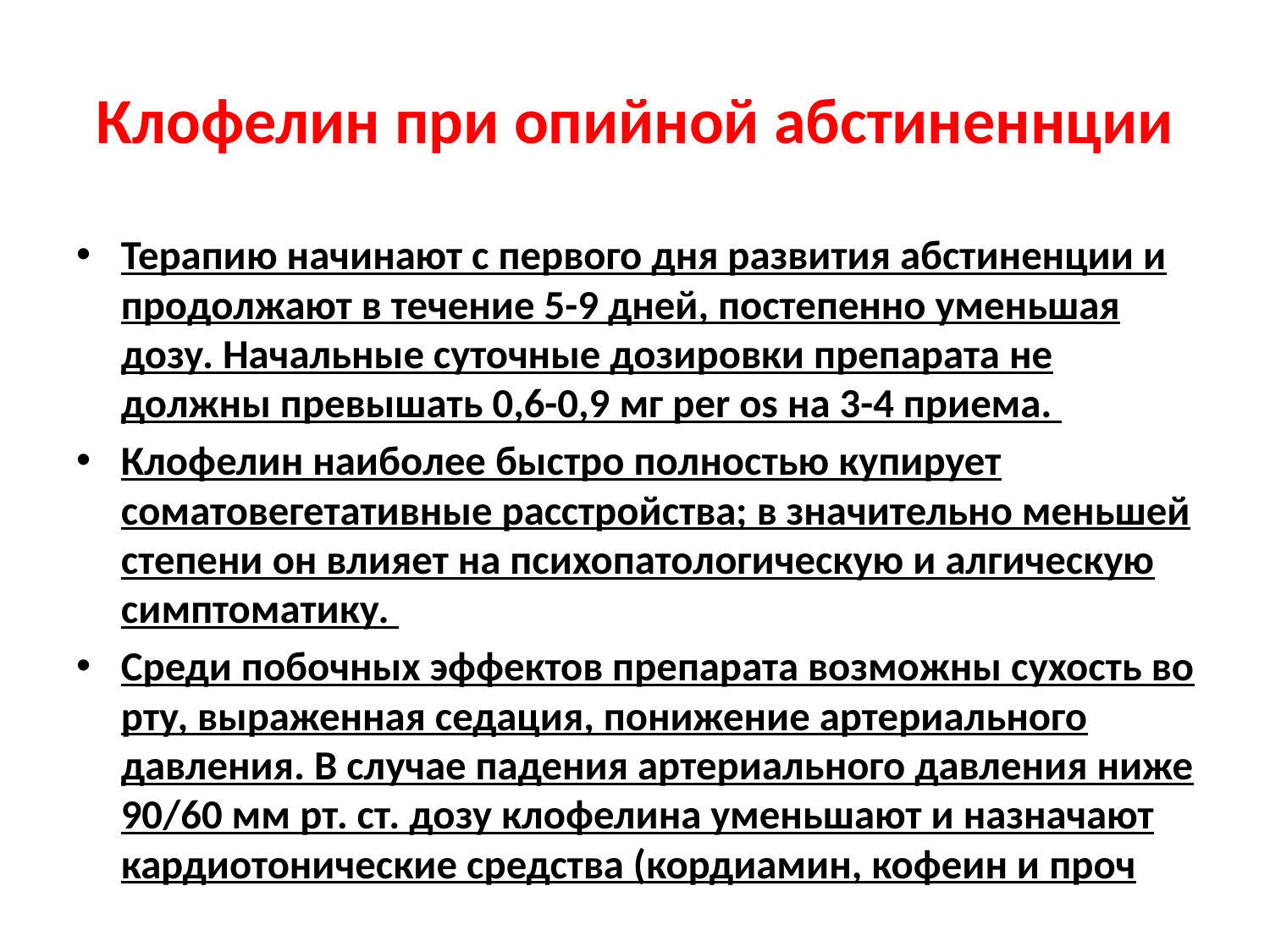

# Клофелин при опийной абстиненнции
Терапию начинают с первого дня развития абстиненции и продолжают в течение 5-9 дней, постепенно уменьшая дозу. Начальные суточные дозировки препарата не должны превышать 0,6-0,9 мг per os на 3-4 приема.
Клофелин наиболее быстро полностью купирует соматовегетативные расстройства; в значительно меньшей степени он влияет на психопатологическую и алгическую симптоматику.
Среди побочных эффектов препарата возможны сухость во рту, выраженная седация, понижение артериального давления. В случае падения артериального давления ниже 90/60 мм рт. ст. дозу клофелина уменьшают и назначают кардиотонические средства (кордиамин, кофеин и проч